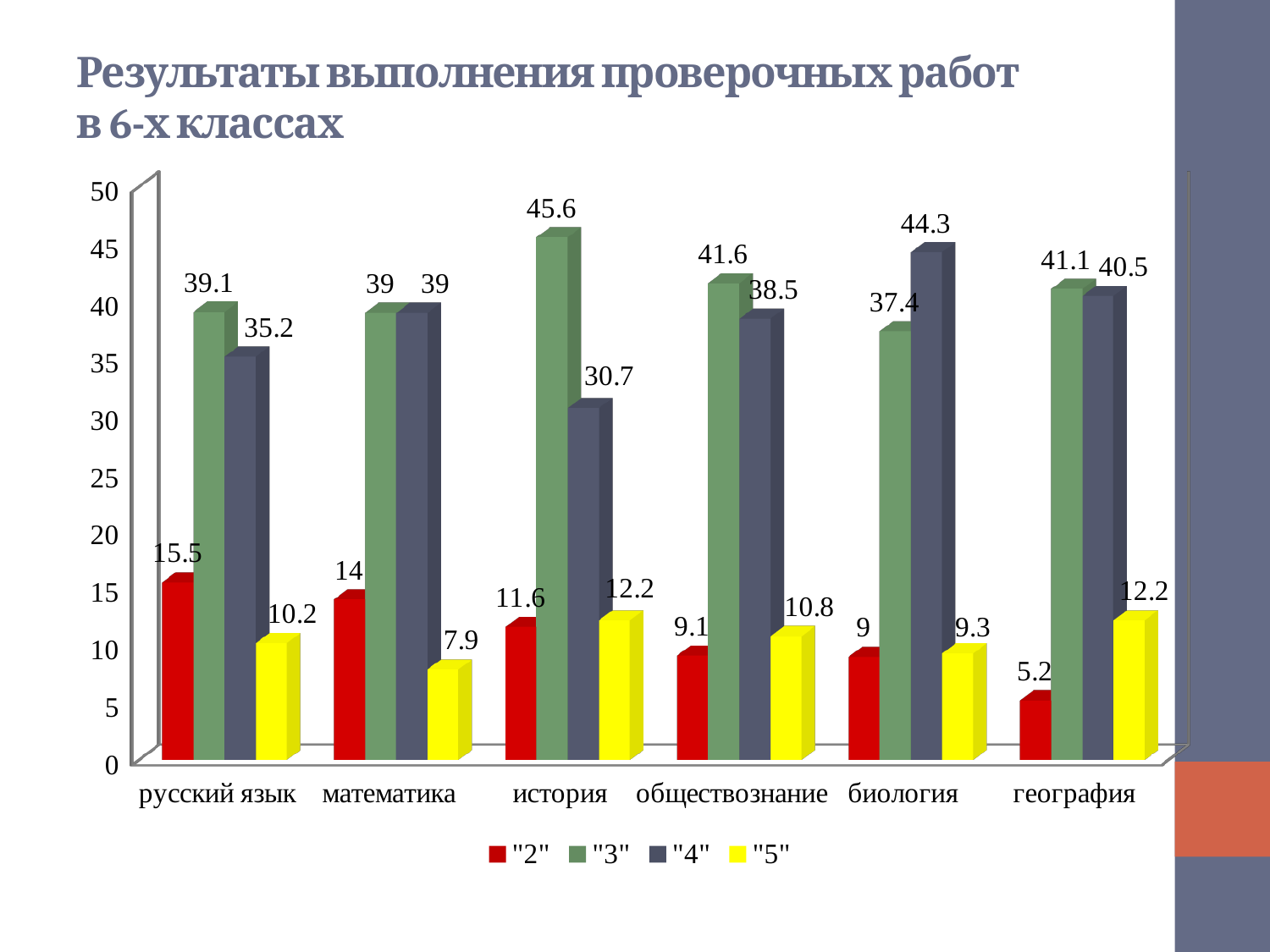

# Результаты выполнения проверочных работ в 6-х классах

[unsupported chart]